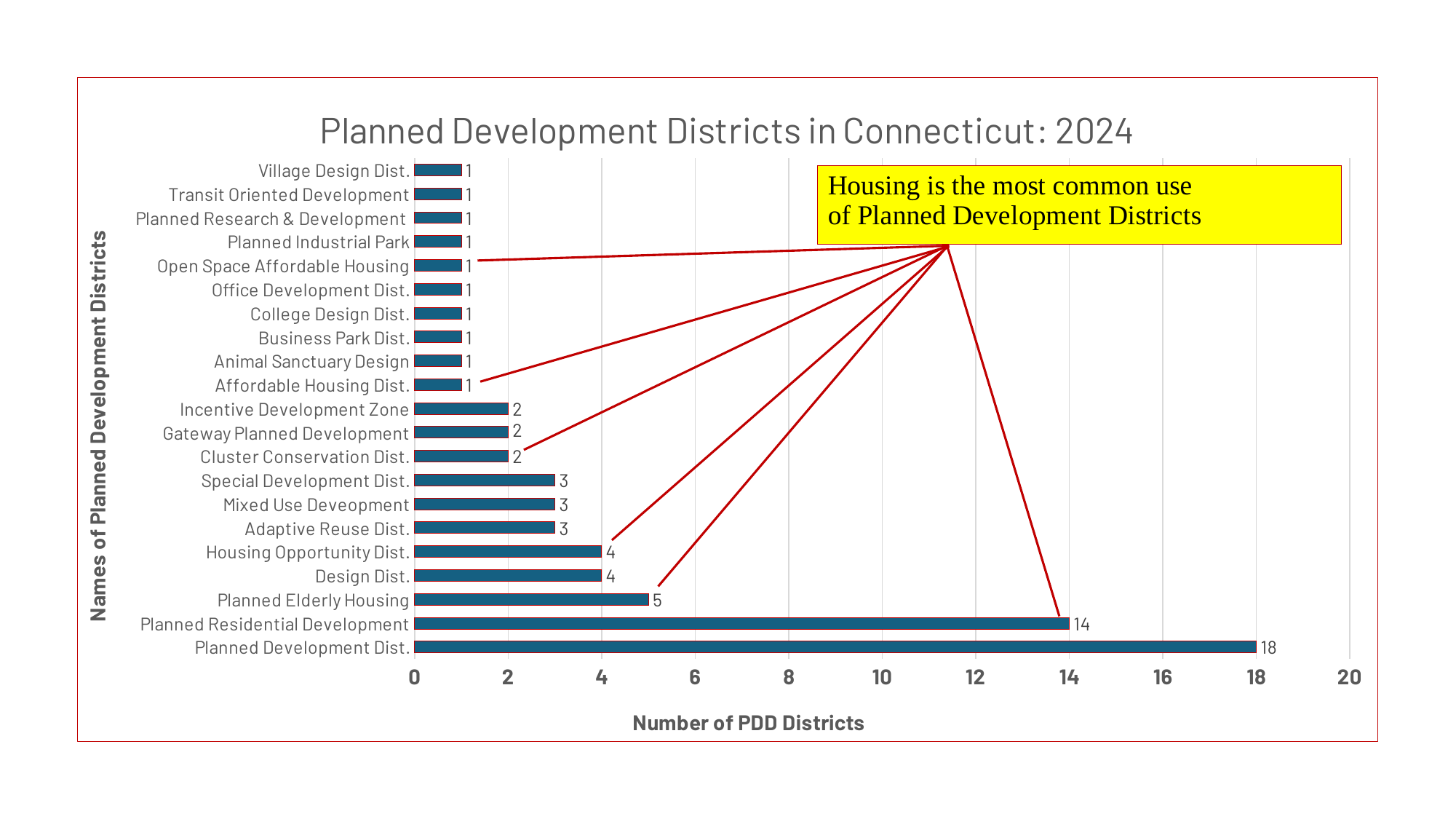

### Chart: Planned Development Districts in Connecticut: 2024

| Category | Number |
|---|---|
| Planned Development Dist. | 18.0 |
| Planned Residential Development | 14.0 |
| Planned Elderly Housing | 5.0 |
| Design Dist. | 4.0 |
| Housing Opportunity Dist. | 4.0 |
| Adaptive Reuse Dist. | 3.0 |
| Mixed Use Deveopment | 3.0 |
| Special Development Dist. | 3.0 |
| Cluster Conservation Dist. | 2.0 |
| Gateway Planned Development | 2.0 |
| Incentive Development Zone | 2.0 |
| Affordable Housing Dist. | 1.0 |
| Animal Sanctuary Design | 1.0 |
| Business Park Dist. | 1.0 |
| College Design Dist. | 1.0 |
| Office Development Dist. | 1.0 |
| Open Space Affordable Housing | 1.0 |
| Planned Industrial Park | 1.0 |
| Planned Research & Development  | 1.0 |
| Transit Oriented Development | 1.0 |
| Village Design Dist. | 1.0 |